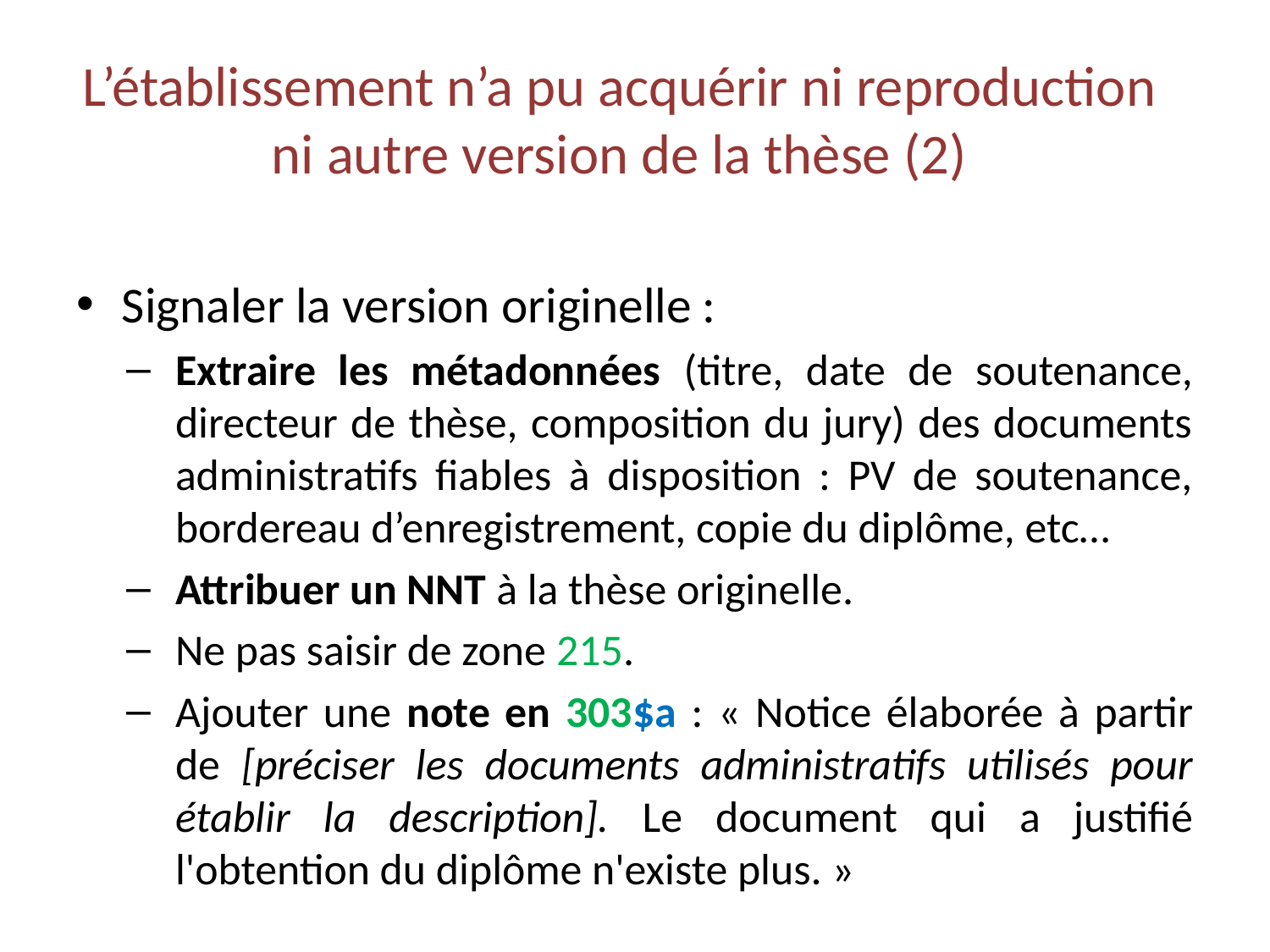

# L’établissement n’a pu acquérir ni reproduction ni autre version de la thèse (2)
Signaler la version originelle :
Extraire les métadonnées (titre, date de soutenance, directeur de thèse, composition du jury) des documents administratifs fiables à disposition : PV de soutenance, bordereau d’enregistrement, copie du diplôme, etc…
Attribuer un NNT à la thèse originelle.
Ne pas saisir de zone 215.
Ajouter une note en 303$a : « Notice élaborée à partir de [préciser les documents administratifs utilisés pour établir la description]. Le document qui a justifié l'obtention du diplôme n'existe plus. »